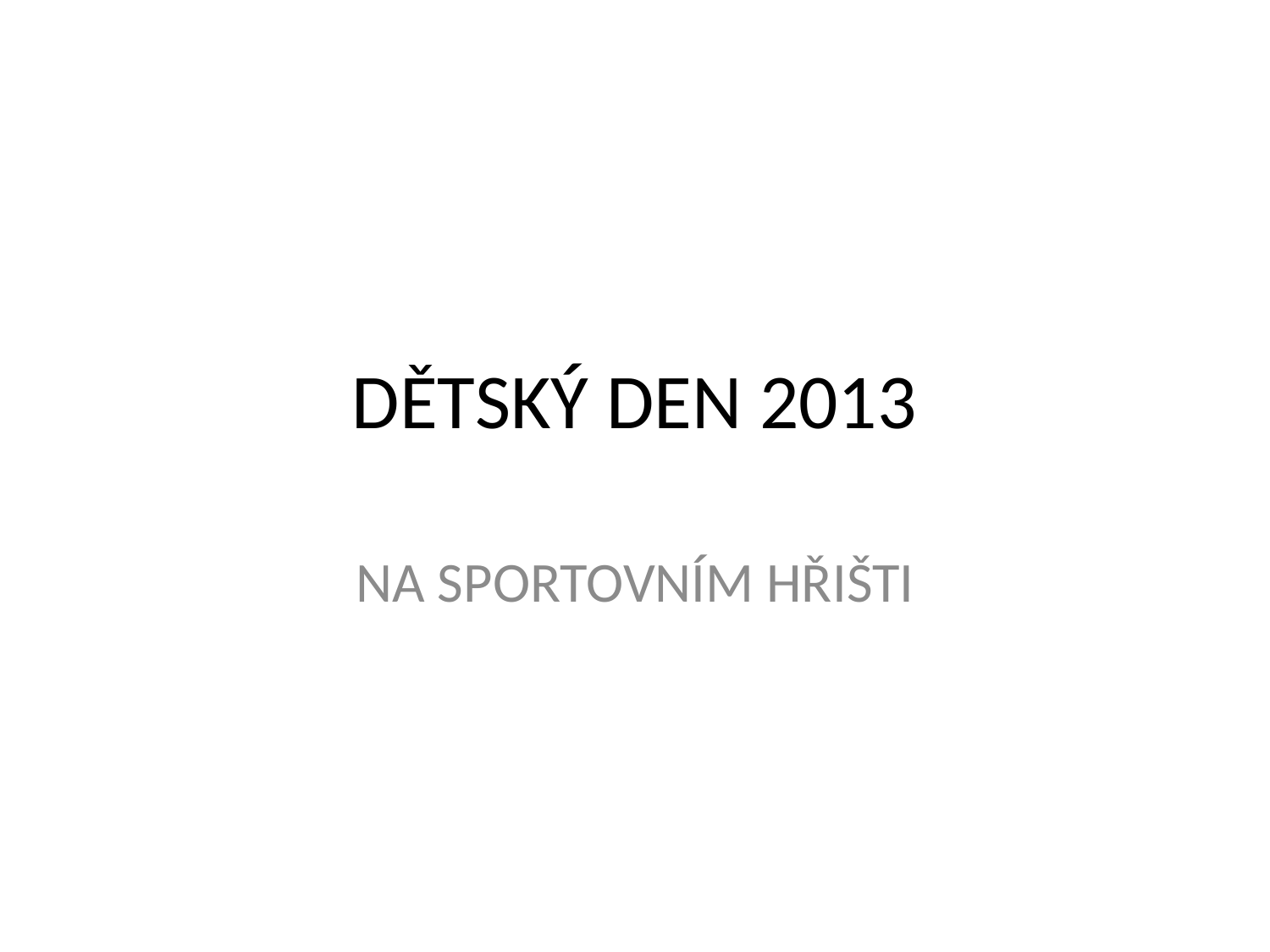

# DĚTSKÝ DEN 2013
NA SPORTOVNÍM HŘIŠTI